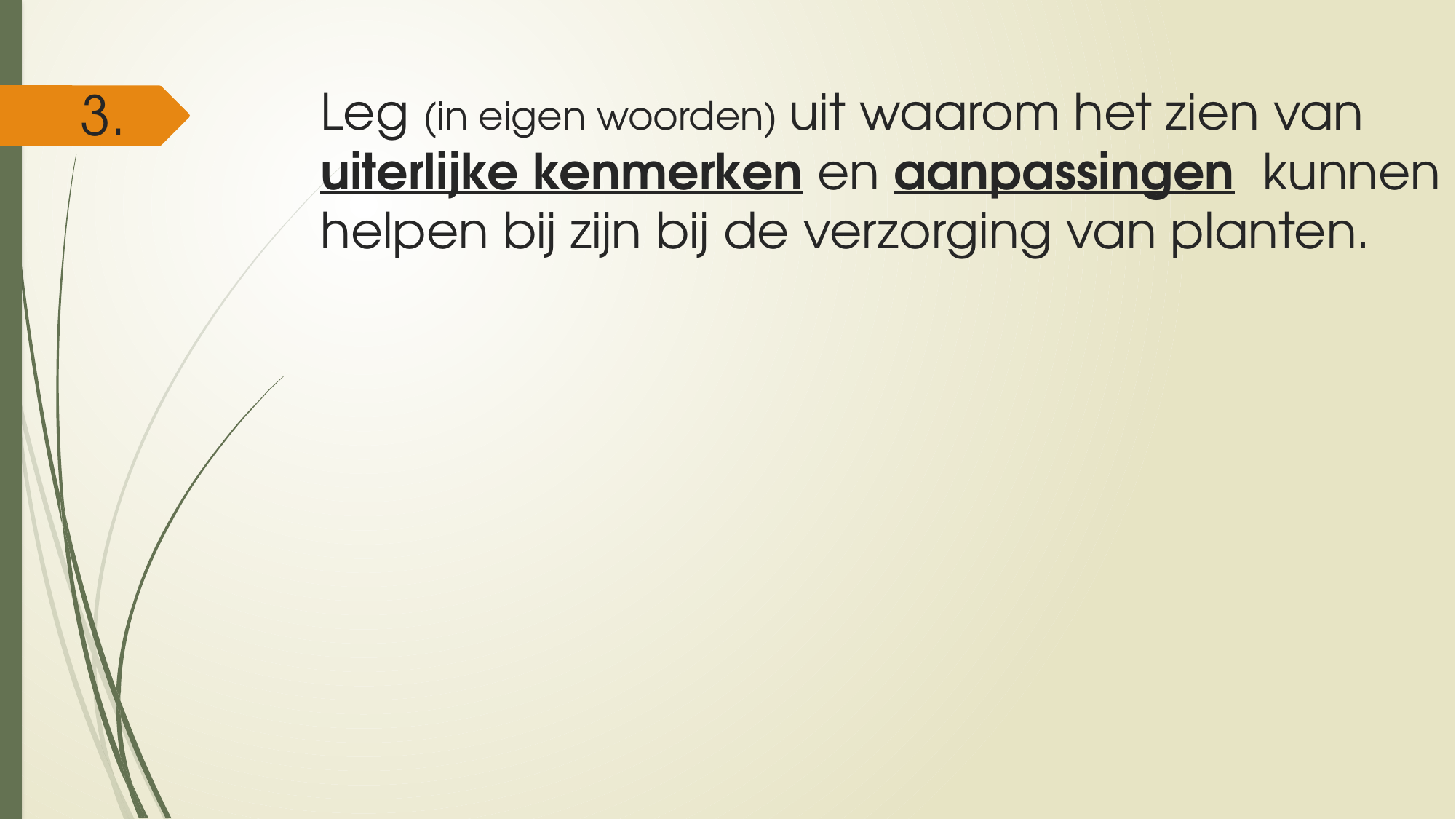

# Leg (in eigen woorden) uit waarom het zien van uiterlijke kenmerken en aanpassingen  kunnen helpen bij zijn bij de verzorging van planten.
3.